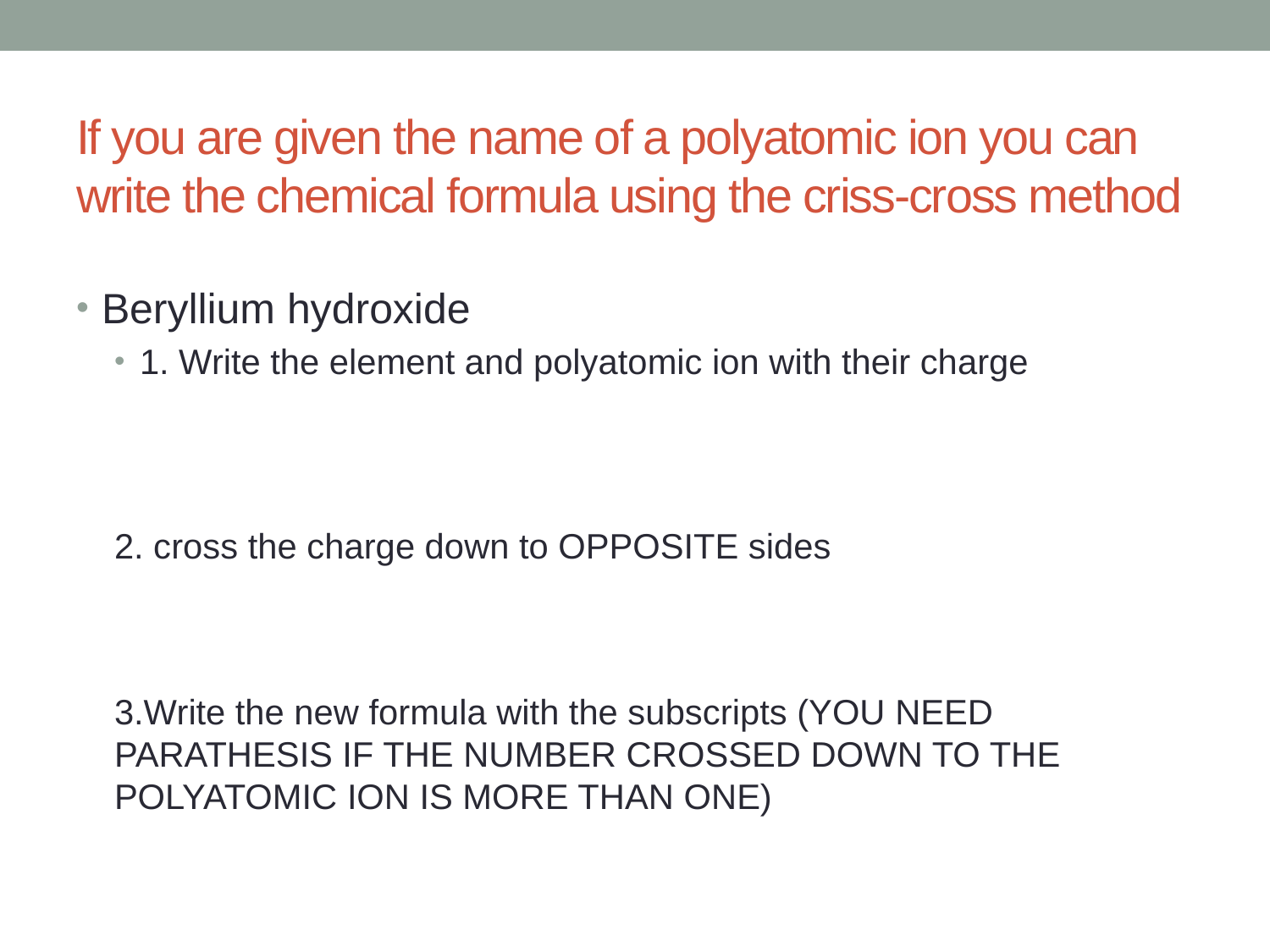

# If you are given the name of a polyatomic ion you can write the chemical formula using the criss-cross method
Beryllium hydroxide
1. Write the element and polyatomic ion with their charge

2. cross the charge down to OPPOSITE sides

3.Write the new formula with the subscripts (YOU NEED PARATHESIS IF THE NUMBER CROSSED DOWN TO THE POLYATOMIC ION IS MORE THAN ONE)